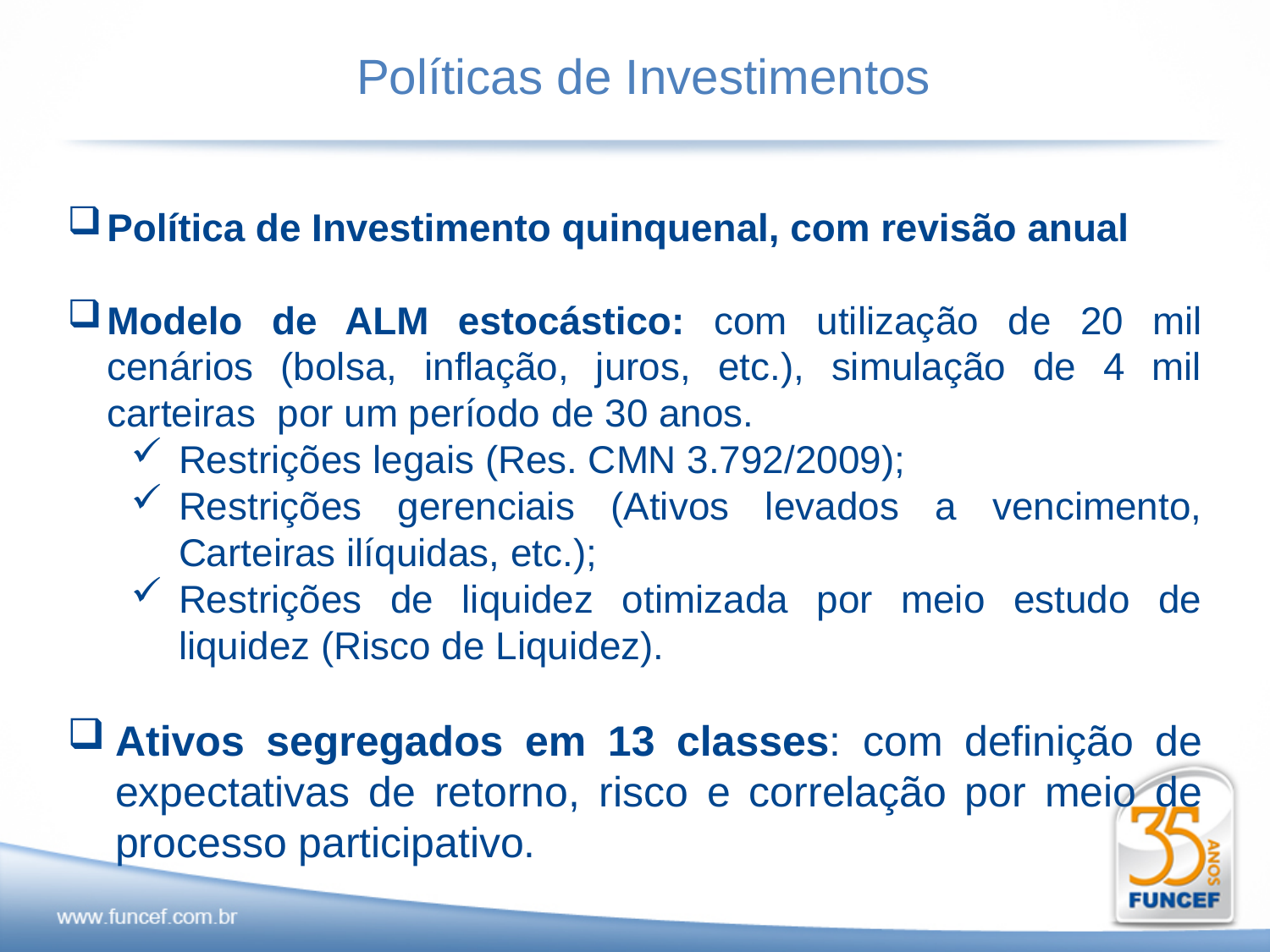

# Políticas de Investimentos
Política de Investimento quinquenal, com revisão anual

Modelo de ALM estocástico: com utilização de 20 mil cenários (bolsa, inflação, juros, etc.), simulação de 4 mil carteiras  por um período de 30 anos.
Restrições legais (Res. CMN 3.792/2009);
Restrições gerenciais (Ativos levados a vencimento, Carteiras ilíquidas, etc.);
Restrições de liquidez otimizada por meio estudo de liquidez (Risco de Liquidez).

Ativos segregados em 13 classes: com definição de expectativas de retorno, risco e correlação por meio de processo participativo.